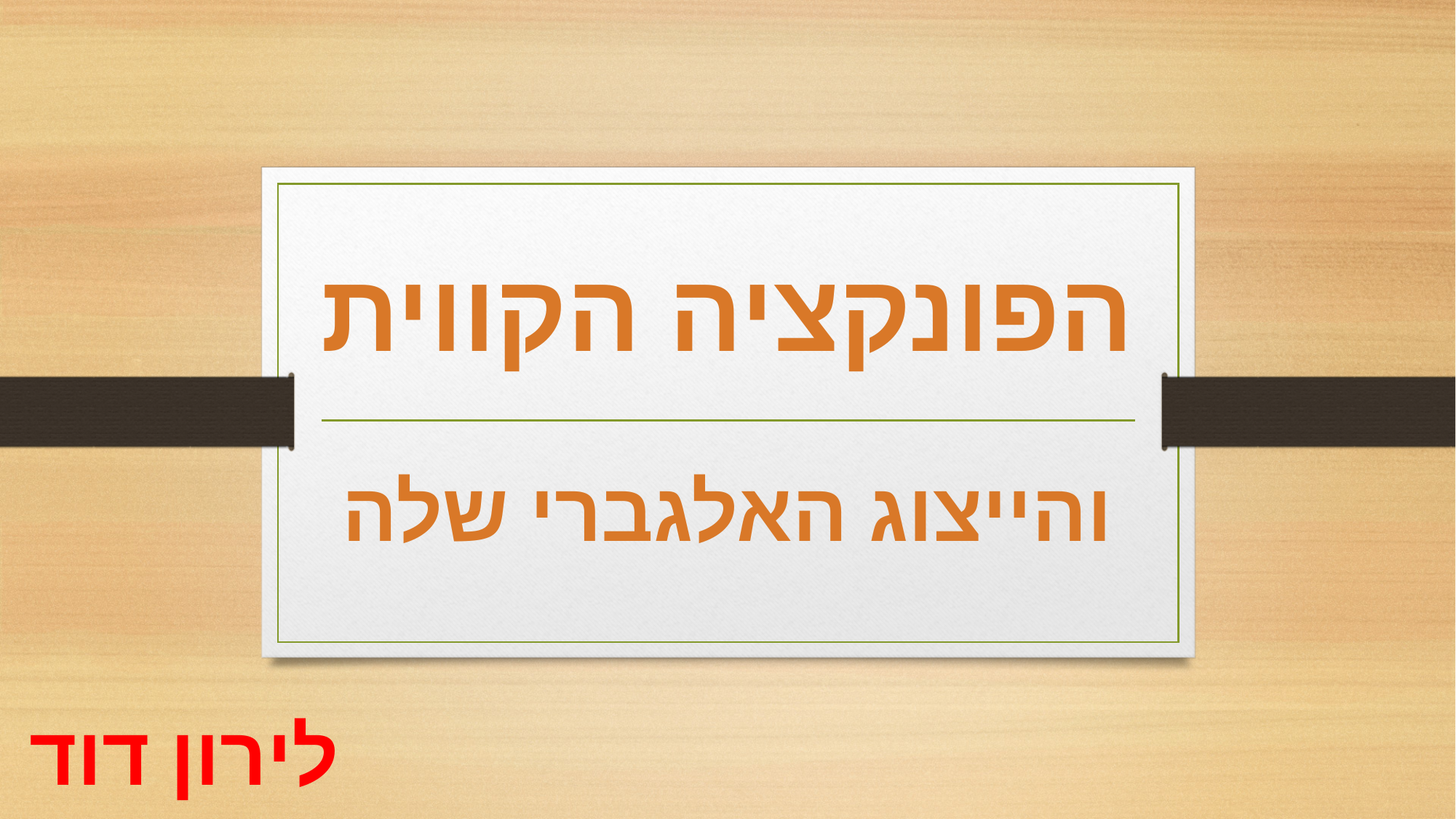

הפונקציה הקווית
והייצוג האלגברי שלה
לירון דוד